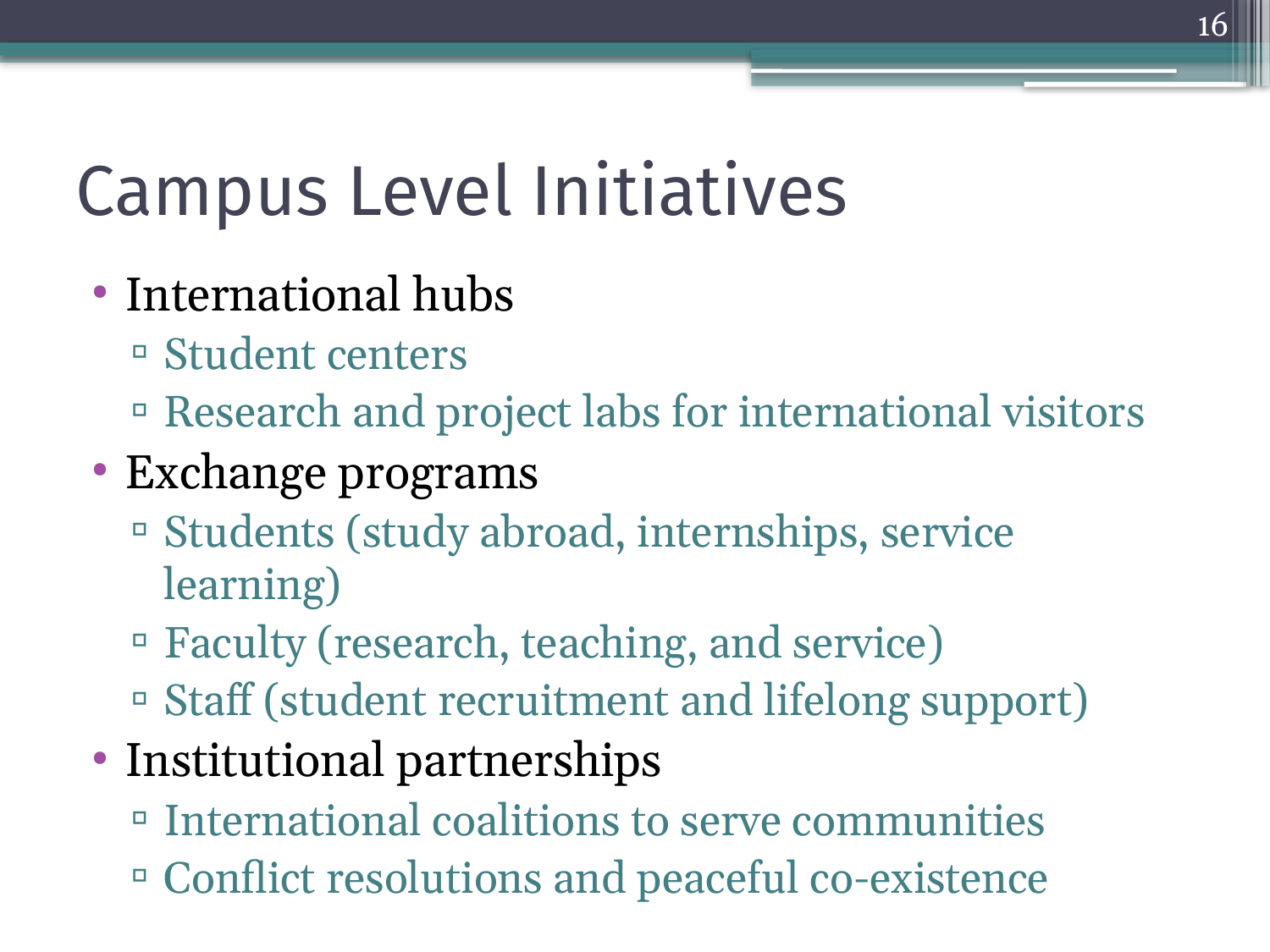

16
# Campus Level Initiatives
International hubs
Student centers
Research and project labs for international visitors
Exchange programs
Students (study abroad, internships, service learning)
Faculty (research, teaching, and service)
Staff (student recruitment and lifelong support)
Institutional partnerships
International coalitions to serve communities
Conflict resolutions and peaceful co-existence